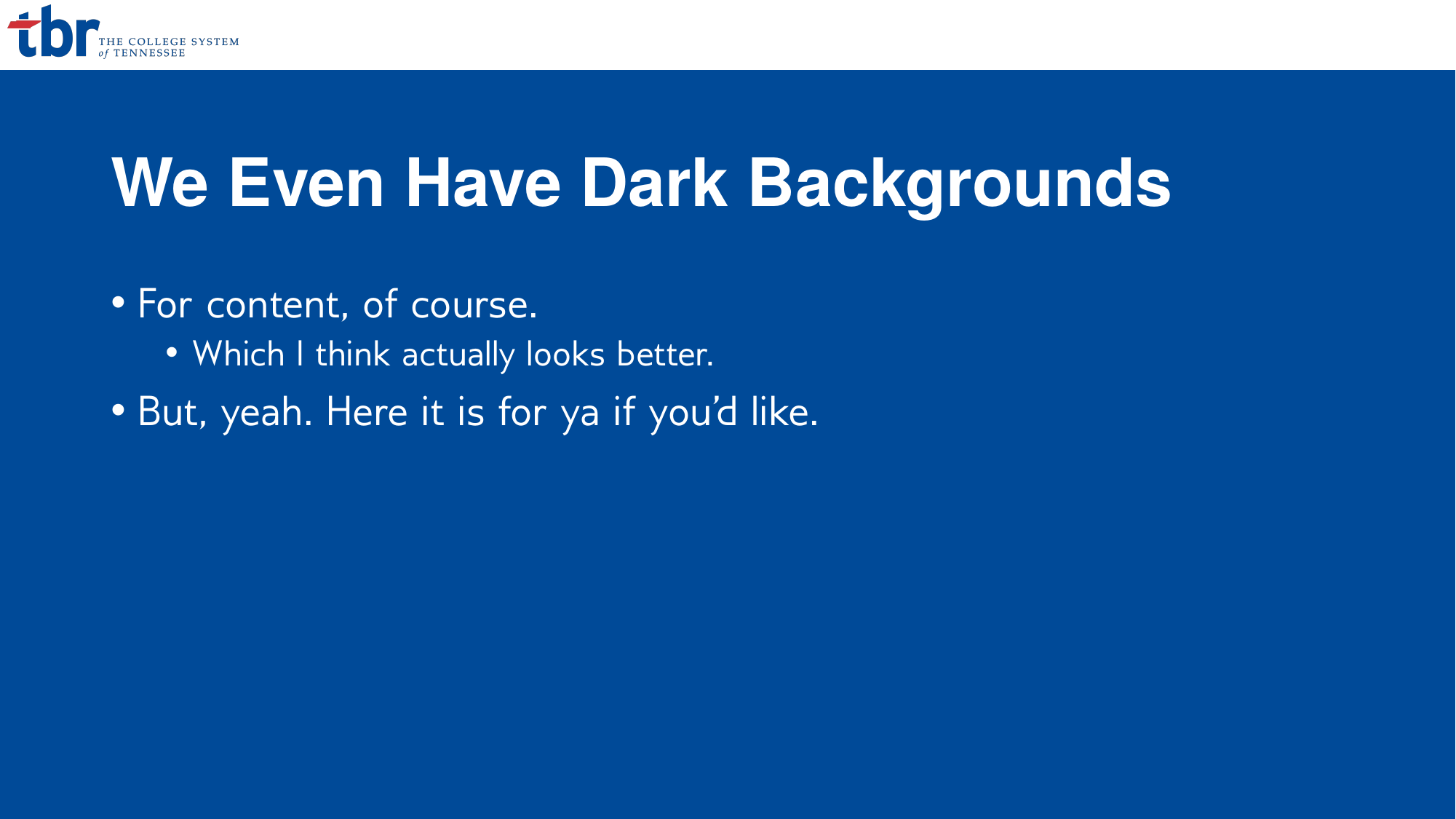

# We Even Have Dark Backgrounds
For content, of course.
Which I think actually looks better.
But, yeah. Here it is for ya if you’d like.